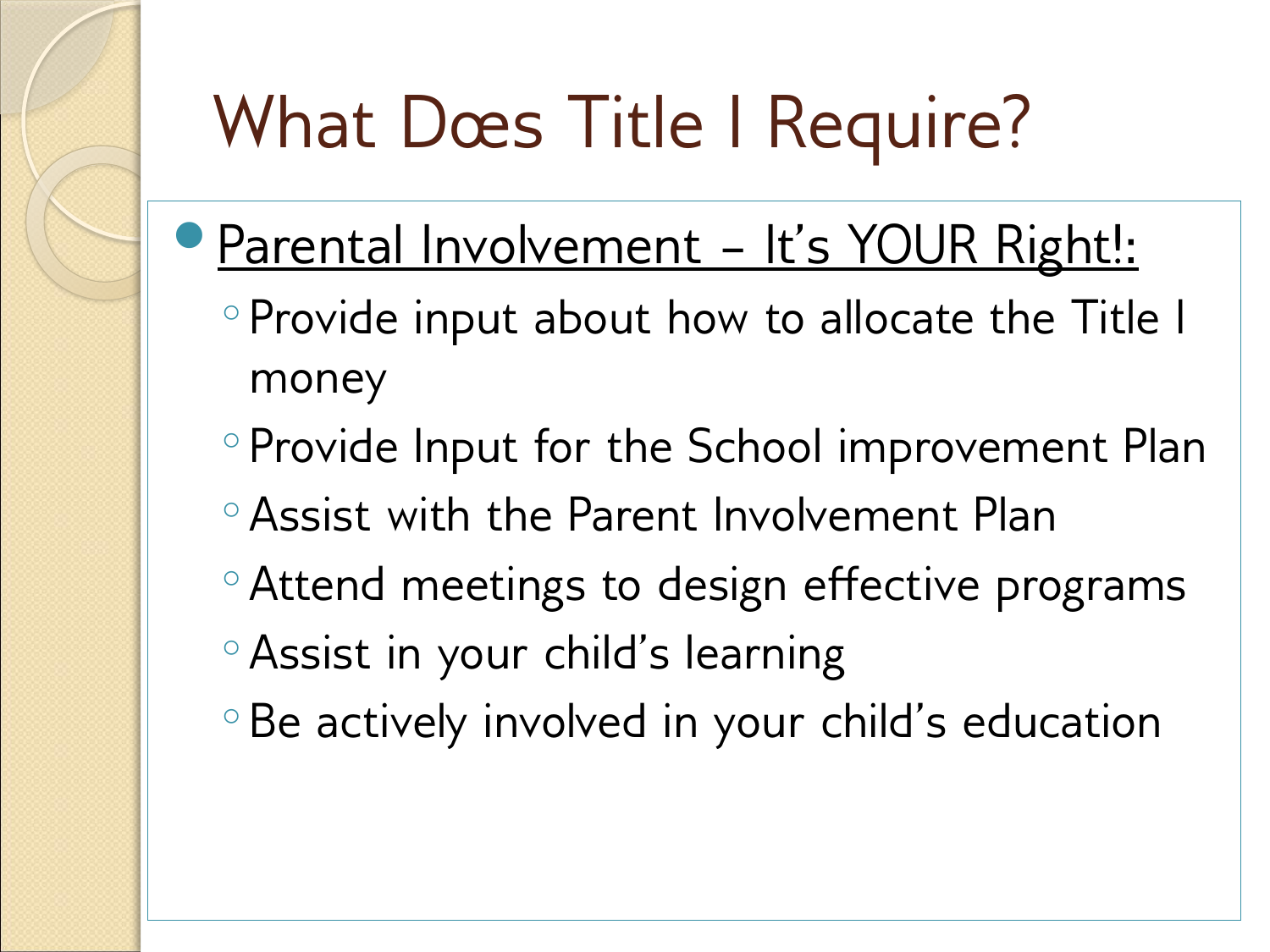

# What Does Title I Require?
Parental Involvement – It’s YOUR Right!:
Provide input about how to allocate the Title I money
Provide Input for the School improvement Plan
Assist with the Parent Involvement Plan
Attend meetings to design effective programs
Assist in your child’s learning
Be actively involved in your child’s education